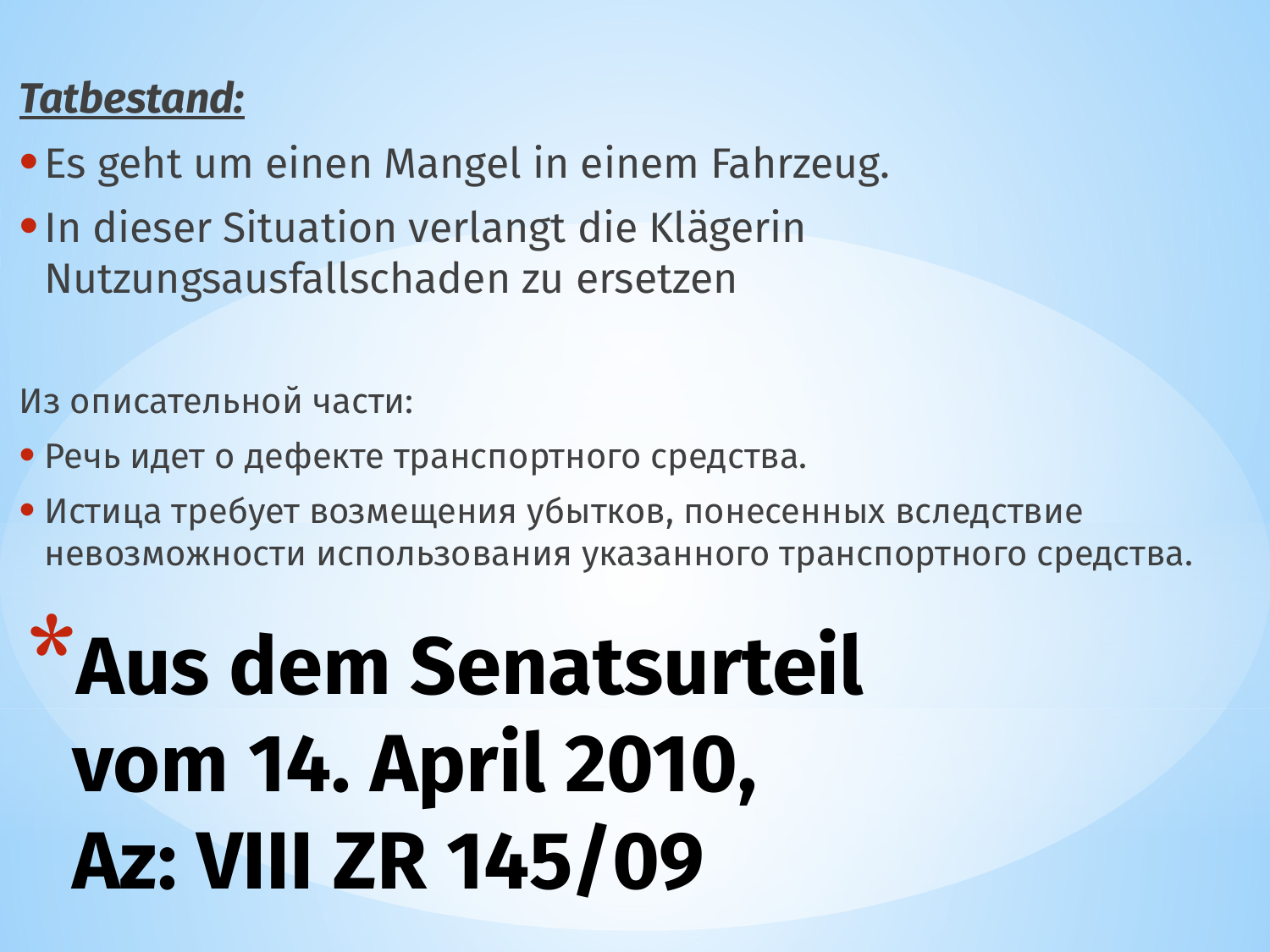

Tatbestand:
Es geht um einen Mangel in einem Fahrzeug.
In dieser Situation verlangt die Klägerin Nutzungsausfallschaden zu ersetzen

Из описательной части:
Речь идет о дефекте транспортного средства.
Истица требует возмещения убытков, понесенных вследствие невозможности использования указанного транспортного средства.
# Aus dem Senatsurteil vom 14. April 2010, Az: VIII ZR 145/09